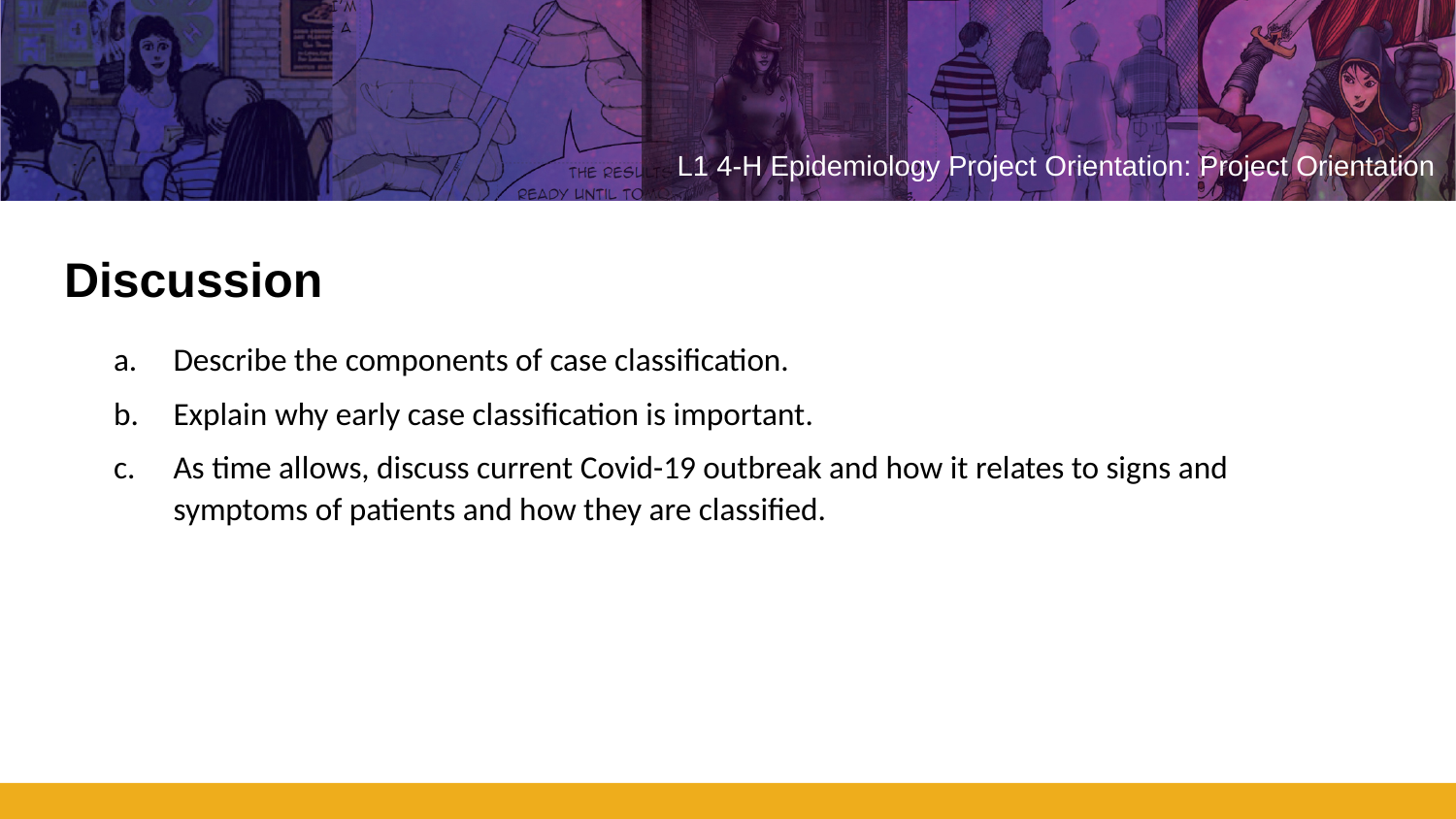

# Discussion
Describe the components of case classification.
Explain why early case classification is important.
As time allows, discuss current Covid-19 outbreak and how it relates to signs and symptoms of patients and how they are classified.